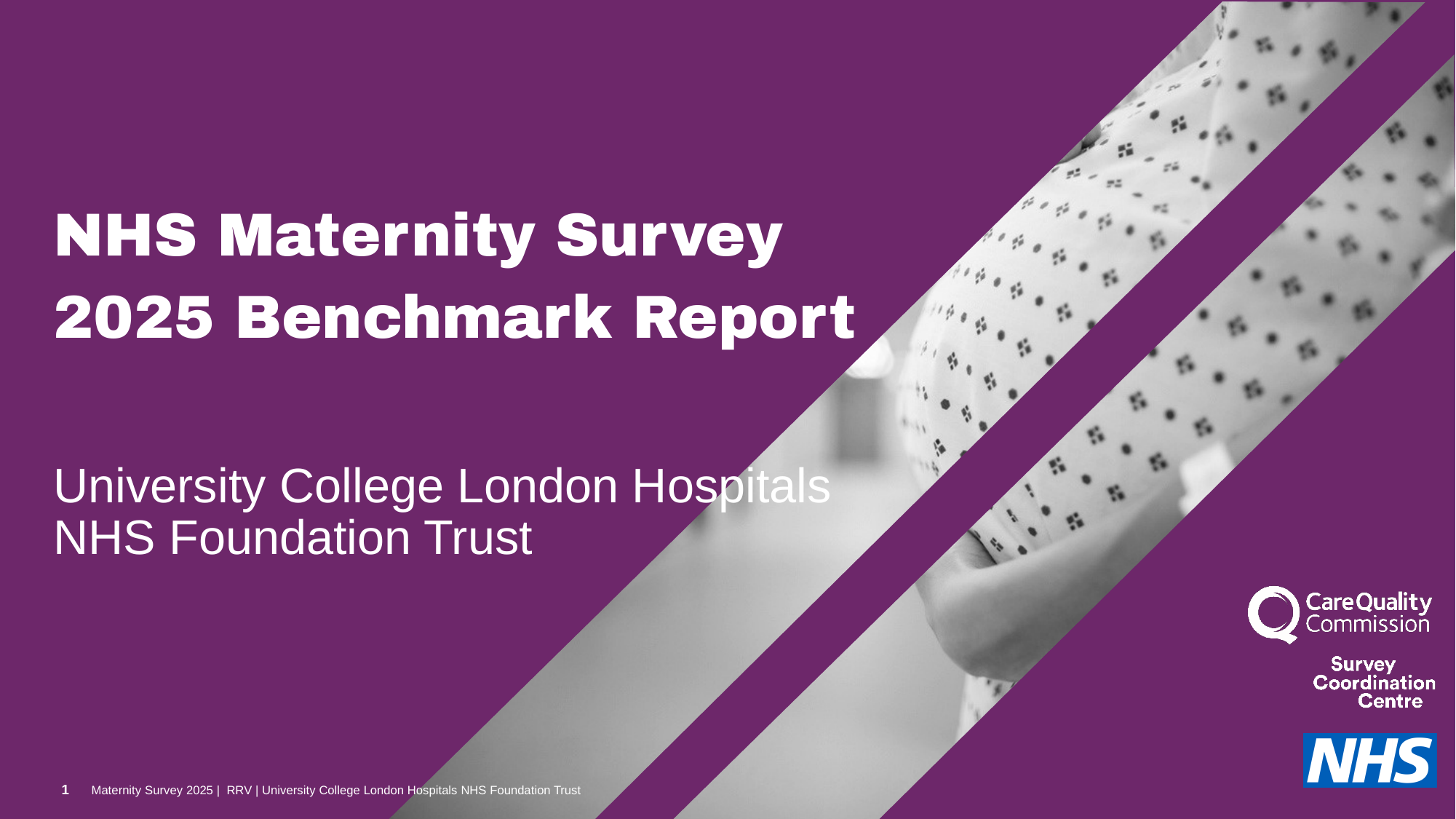

NHS Maternity Survey 2025 Benchmark Report
# University College London Hospitals NHS Foundation Trust
1